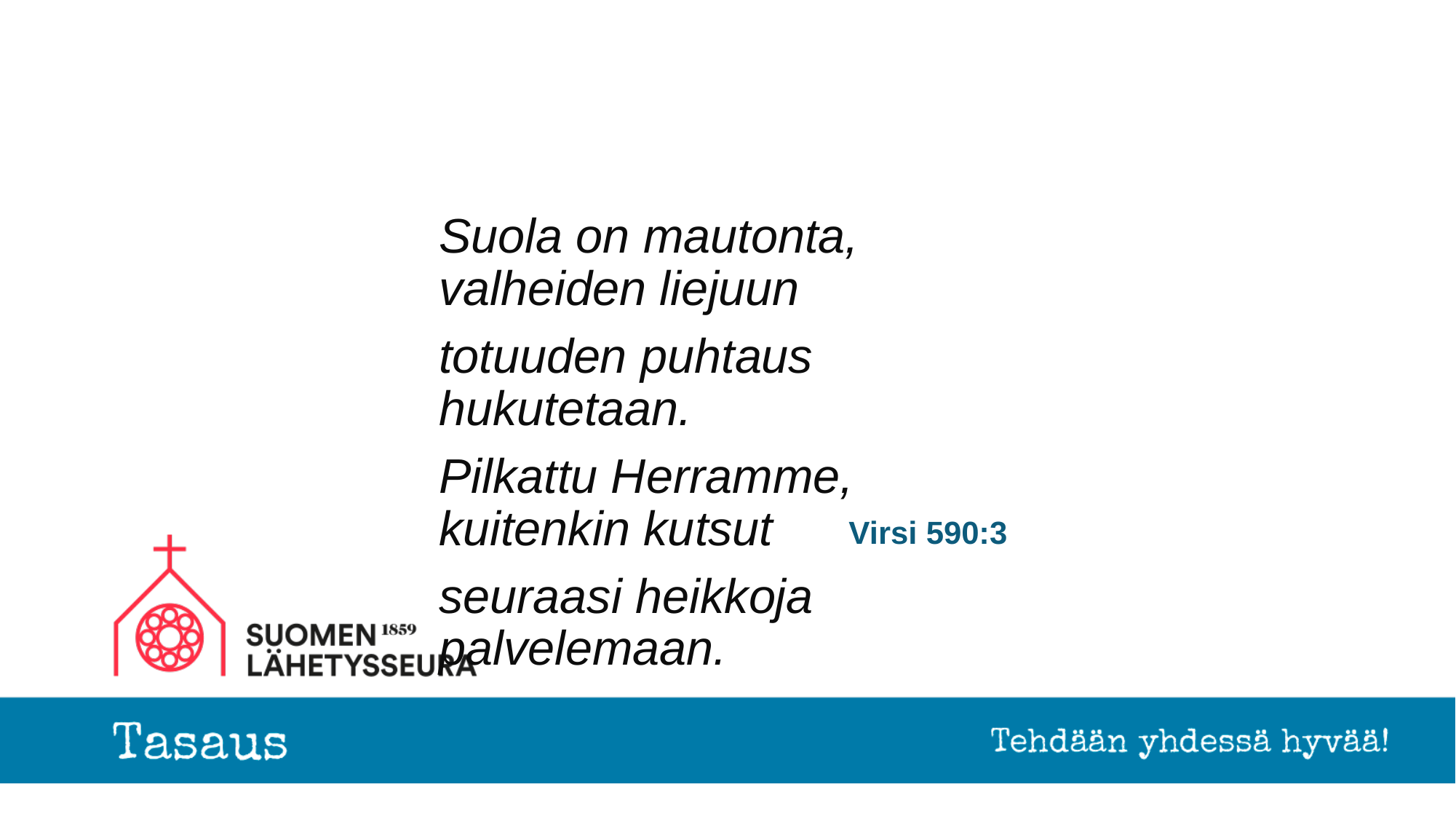

Suola on mautonta, valheiden liejuun
totuuden puhtaus hukutetaan.
Pilkattu Herramme, kuitenkin kutsut
seuraasi heikkoja palvelemaan.
# Virsi 590:3